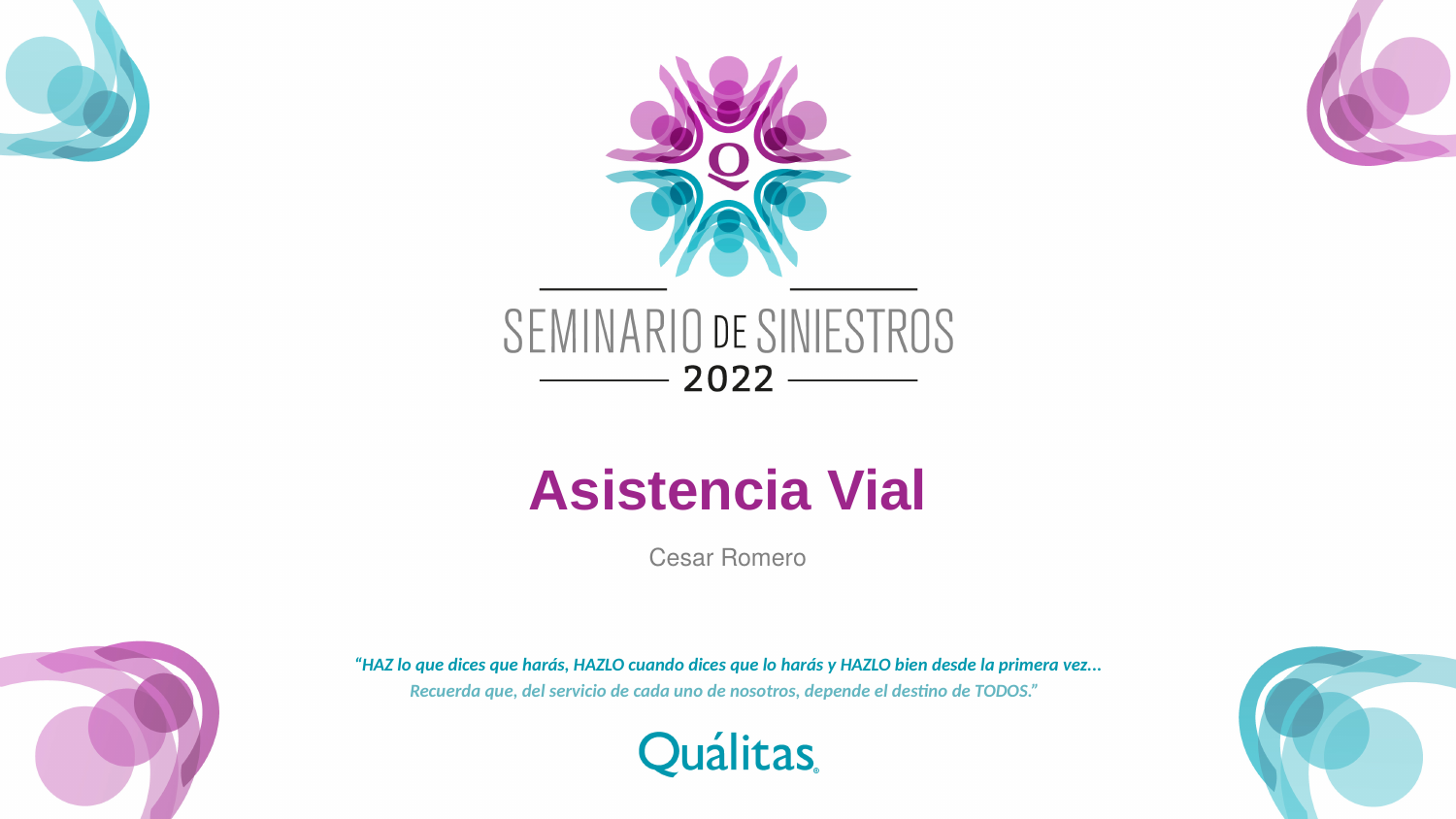

Asistencia Vial
Cesar Romero
“HAZ lo que dices que harás, HAZLO cuando dices que lo harás y HAZLO bien desde la primera vez...

Recuerda que, del servicio de cada uno de nosotros, depende el destino de TODOS.”